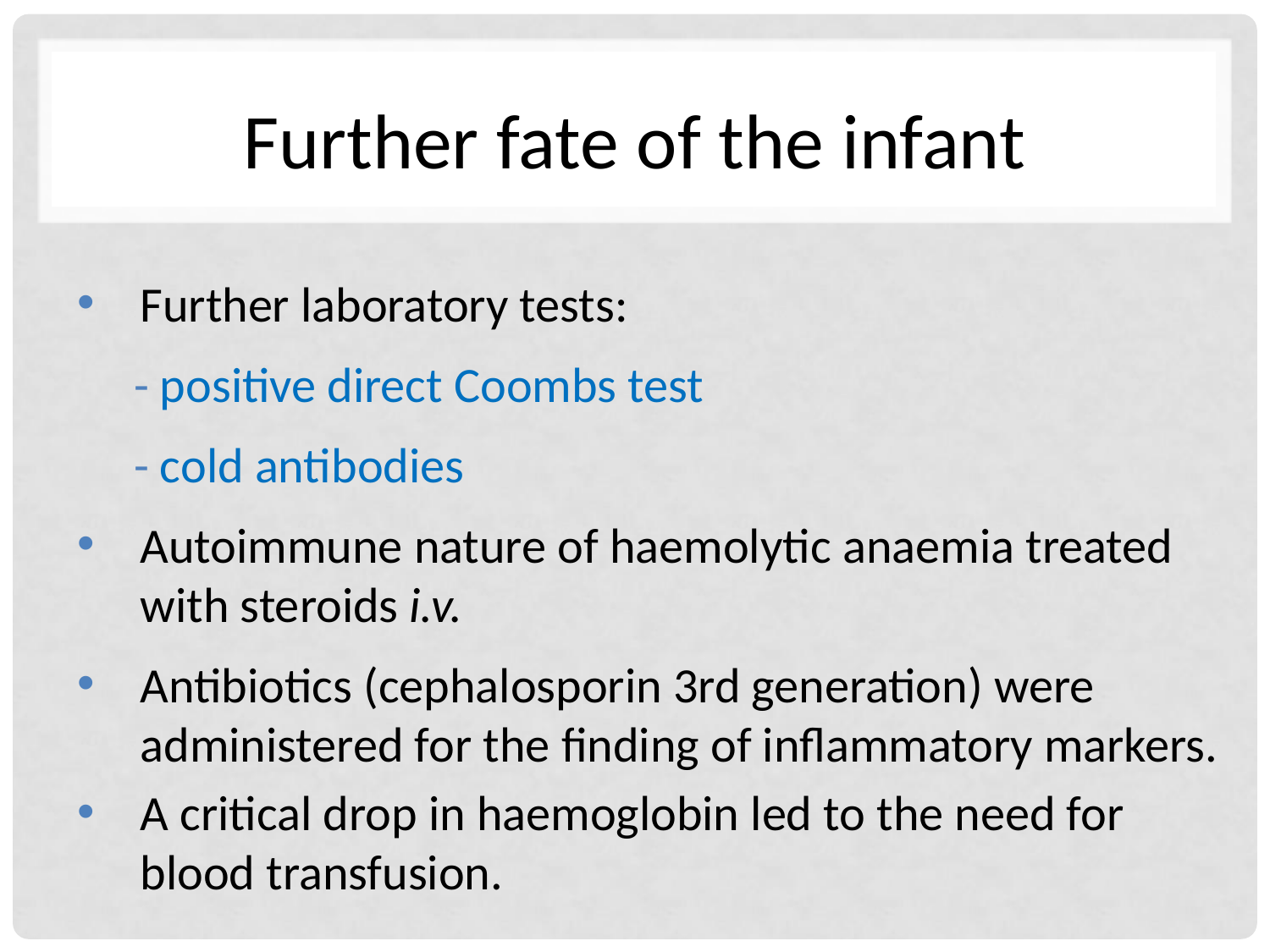

# Further fate of the infant
Further laboratory tests:
     - positive direct Coombs test
     - cold antibodies
Autoimmune nature of haemolytic anaemia treated with steroids i.v.
Antibiotics (cephalosporin 3rd generation) were administered for the finding of inflammatory markers.
A critical drop in haemoglobin led to the need for blood transfusion.